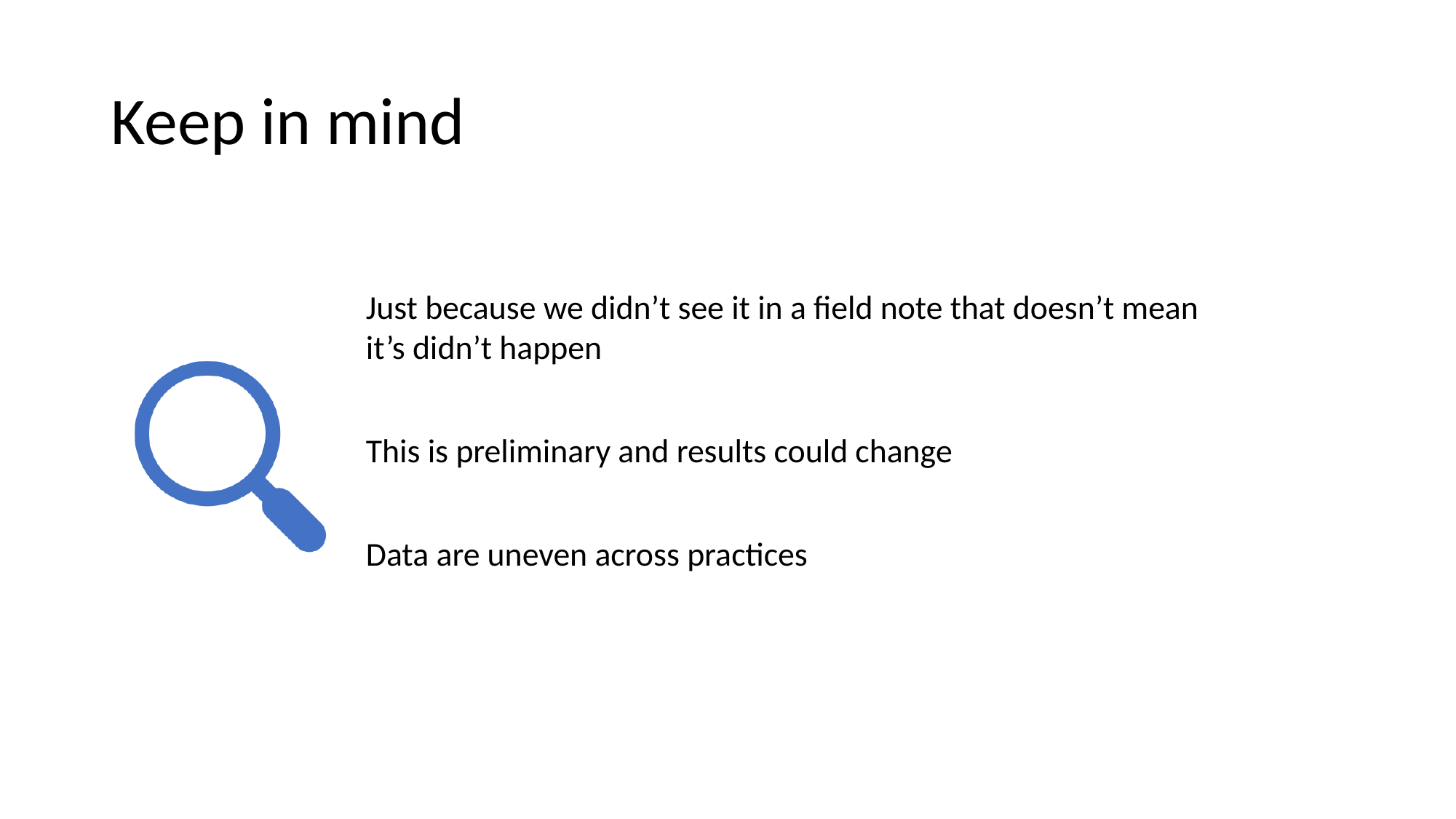

# Keep in mind
Just because we didn’t see it in a field note that doesn’t mean it’s didn’t happen

This is preliminary and results could change

Data are uneven across practices